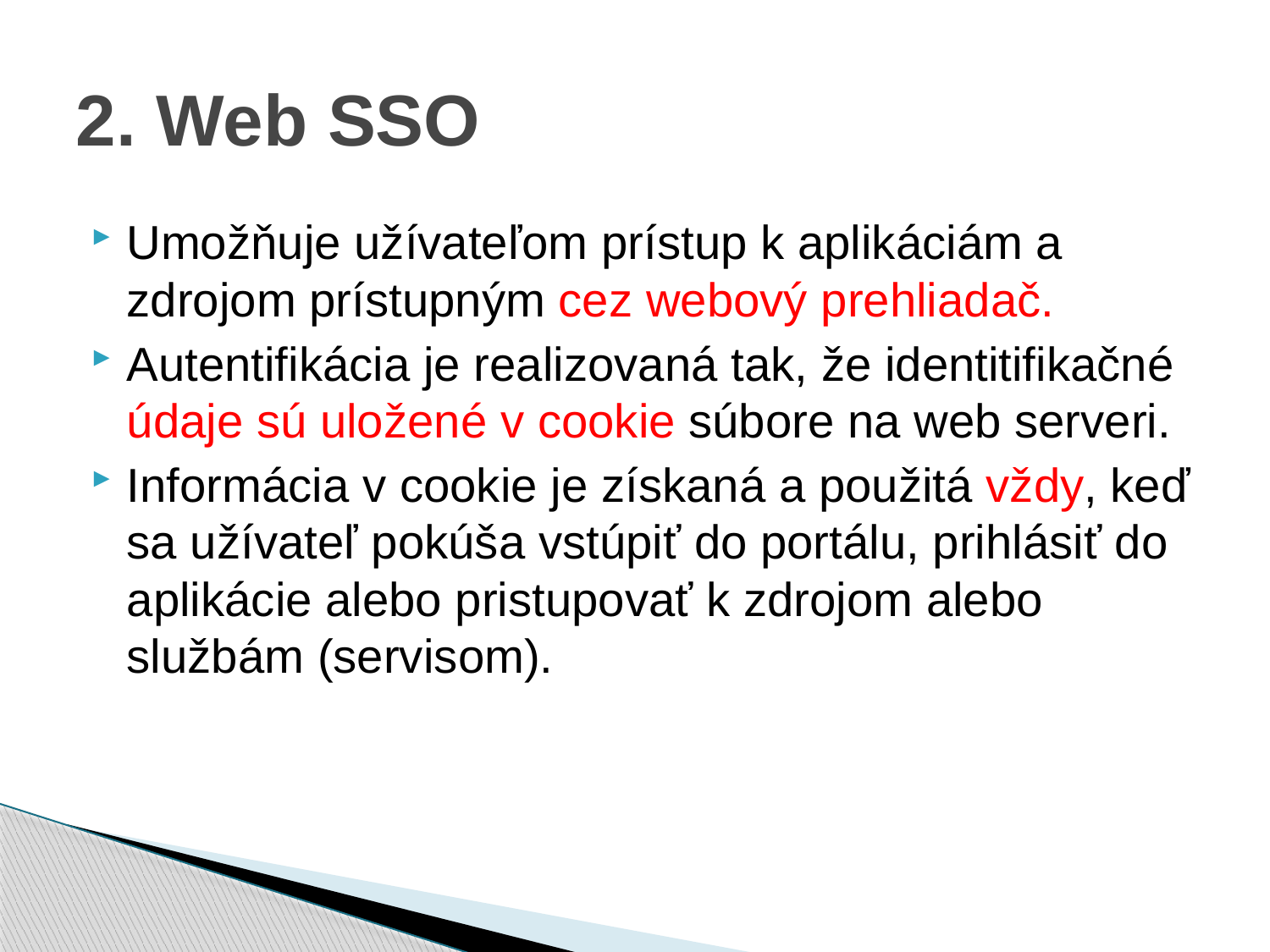

# 2. Web SSO
Umožňuje užívateľom prístup k aplikáciám a zdrojom prístupným cez webový prehliadač.
Autentifikácia je realizovaná tak, že identitifikačné údaje sú uložené v cookie súbore na web serveri.
Informácia v cookie je získaná a použitá vždy, keď sa užívateľ pokúša vstúpiť do portálu, prihlásiť do aplikácie alebo pristupovať k zdrojom alebo službám (servisom).